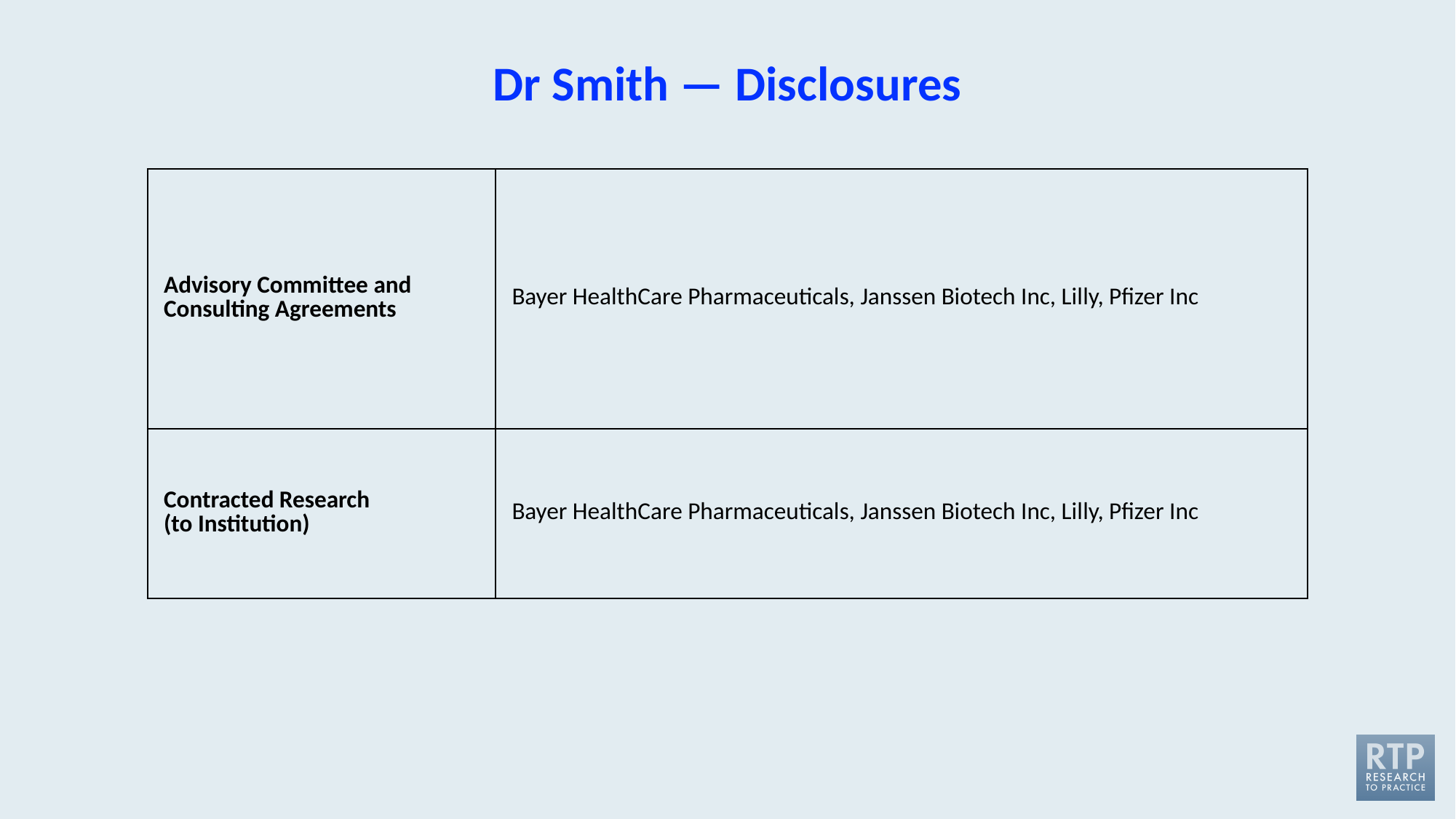

# Dr Smith — Disclosures
| Advisory Committee and Consulting Agreements | Bayer HealthCare Pharmaceuticals, Janssen Biotech Inc, Lilly, Pfizer Inc |
| --- | --- |
| Contracted Research (to Institution) | Bayer HealthCare Pharmaceuticals, Janssen Biotech Inc, Lilly, Pfizer Inc |